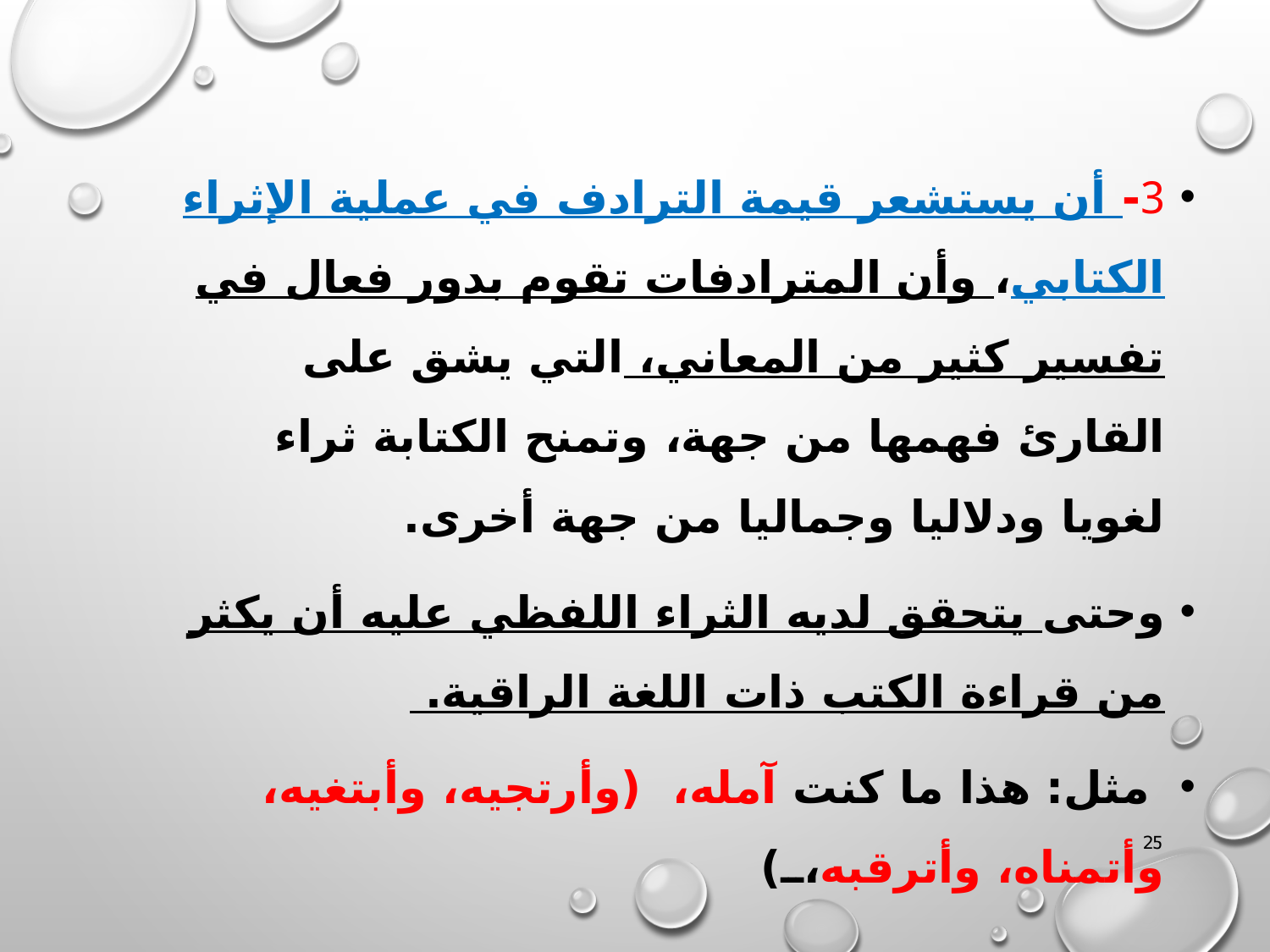

#
3- أن يستشعر قيمة الترادف في عملية الإثراء الكتابي، وأن المترادفات تقوم بدور فعال في تفسير كثير من المعاني، التي يشق على القارئ فهمها من جهة، وتمنح الكتابة ثراء لغويا ودلاليا وجماليا من جهة أخرى.
وحتى يتحقق لديه الثراء اللفظي عليه أن يكثر من قراءة الكتب ذات اللغة الراقية.
 مثل: هذا ما كنت آمله،  (وأرتجيه، وأبتغيه، وأتمناه، وأترقبه،۔۔۔)

25